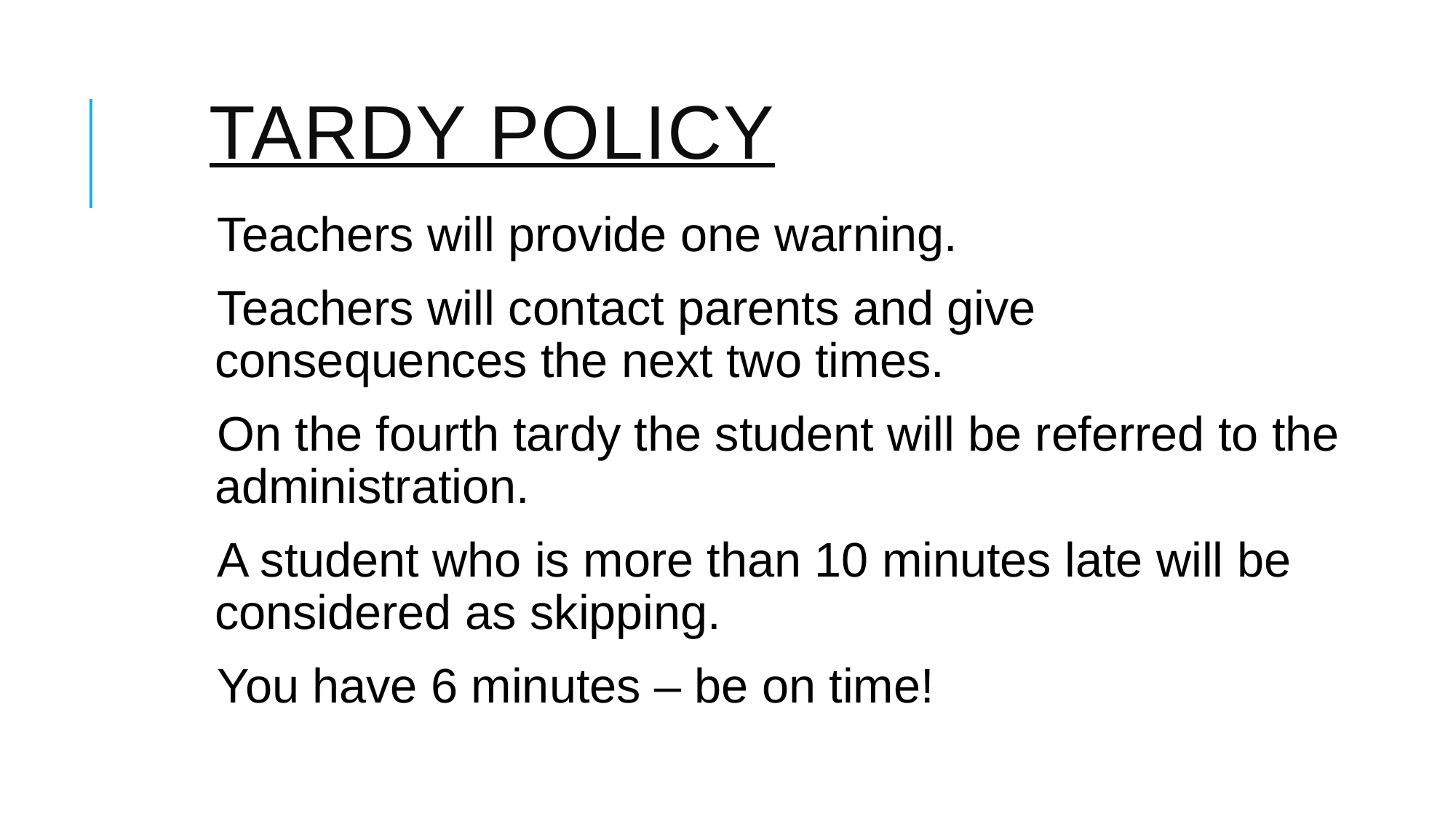

# Tardy Policy
Teachers will provide one warning.
Teachers will contact parents and give consequences the next two times.
On the fourth tardy the student will be referred to the administration.
A student who is more than 10 minutes late will be considered as skipping.
You have 6 minutes – be on time!